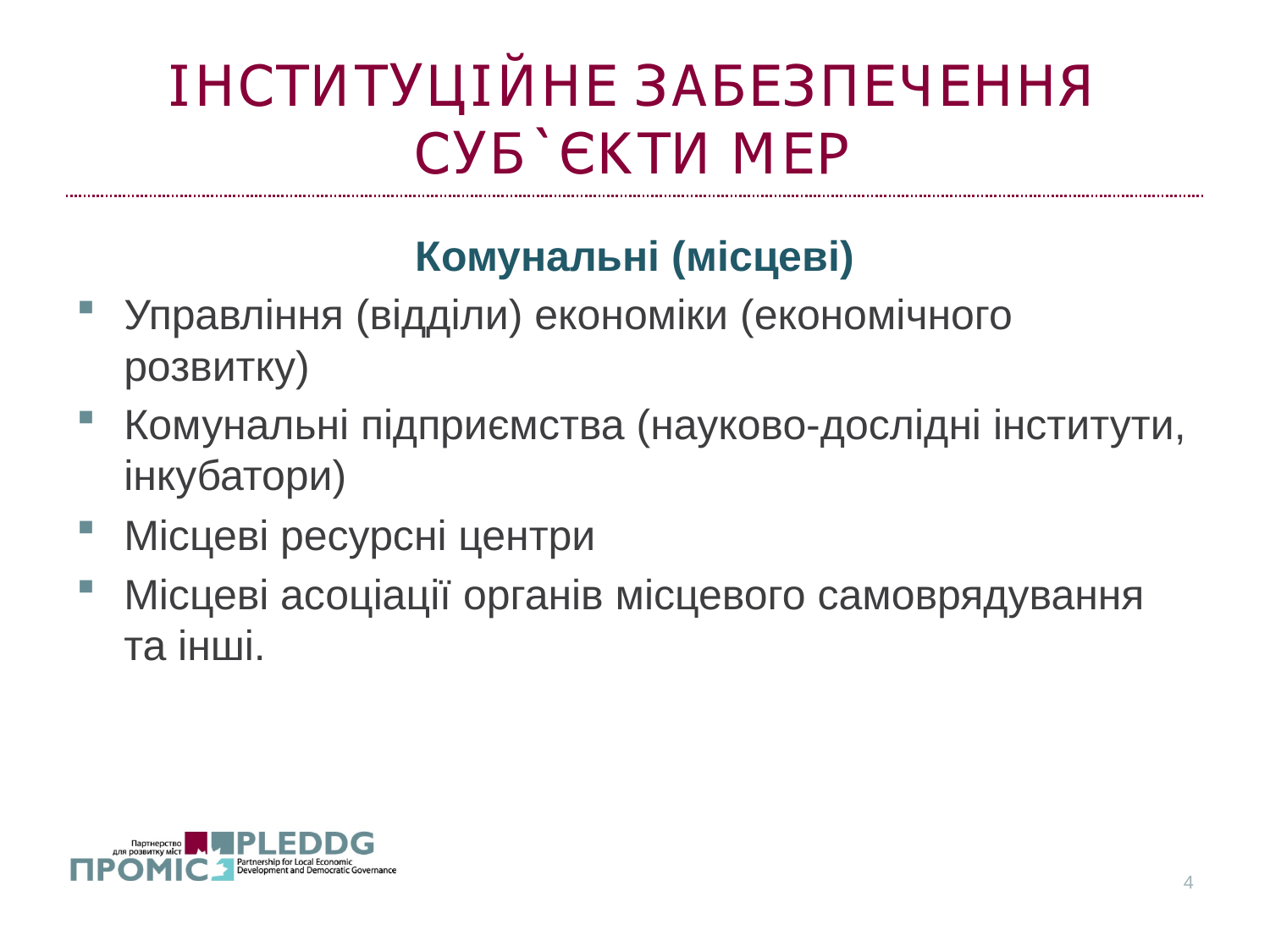

# ІНСТИТУЦІЙНЕ ЗАБЕЗПЕЧЕННЯ СУБ`ЄКТИ МЕР
Комунальні (місцеві)
Управління (відділи) економіки (економічного розвитку)
Комунальні підприємства (науково-дослідні інститути, інкубатори)
Місцеві ресурсні центри
Місцеві асоціації органів місцевого самоврядування та інші.

4